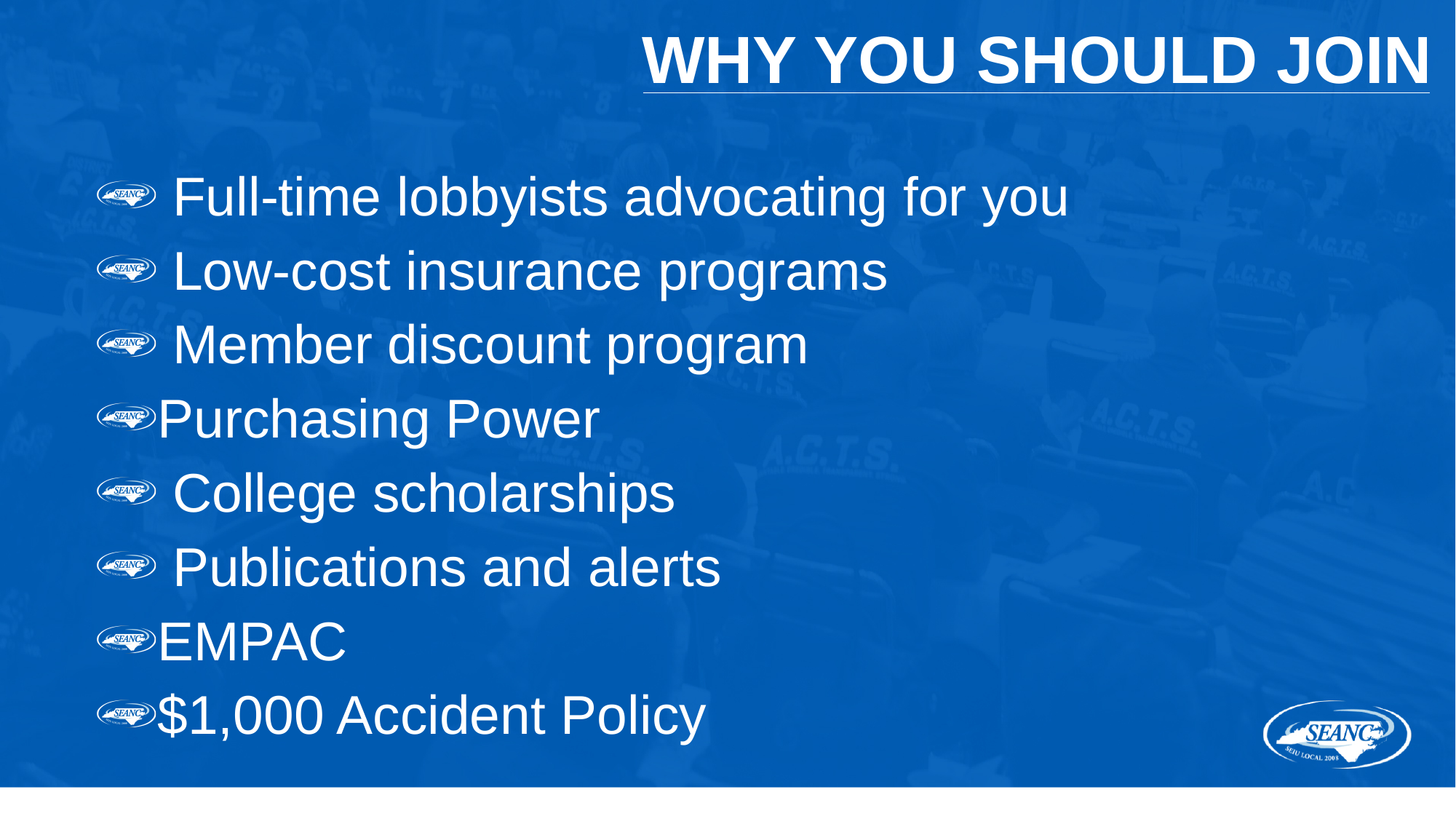

# WHY YOU SHOULD JOIN
 Full-time lobbyists advocating for you
 Low-cost insurance programs
 Member discount program
Purchasing Power
 College scholarships
 Publications and alerts
EMPAC
$1,000 Accident Policy